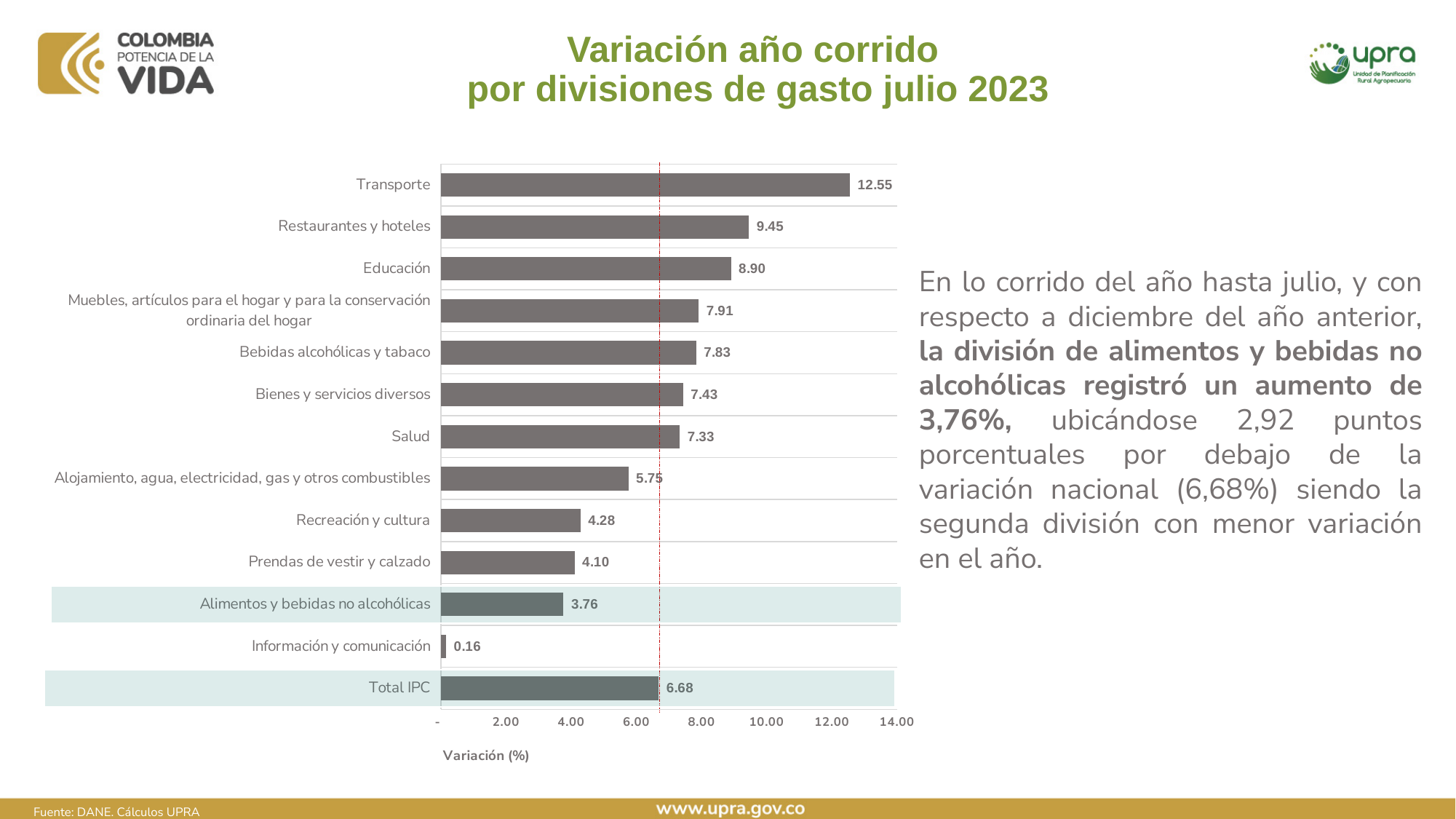

# Variación año corrido por divisiones de gasto julio 2023

### Chart

| Category |  |
|---|---|
| Total IPC | 6.68 |
| Información y comunicación | 0.16 |
| Alimentos y bebidas no alcohólicas | 3.76 |
| Prendas de vestir y calzado | 4.1 |
| Recreación y cultura | 4.28 |
| Alojamiento, agua, electricidad, gas y otros combustibles | 5.75 |
| Salud | 7.33 |
| Bienes y servicios diversos | 7.43 |
| Bebidas alcohólicas y tabaco | 7.83 |
| Muebles, artículos para el hogar y para la conservación ordinaria del hogar | 7.91 |
| Educación | 8.9 |
| Restaurantes y hoteles | 9.45 |
| Transporte | 12.55 |
En lo corrido del año hasta julio, y con respecto a diciembre del año anterior, la división de alimentos y bebidas no alcohólicas registró un aumento de 3,76%, ubicándose 2,92 puntos porcentuales por debajo de la variación nacional (6,68%) siendo la segunda división con menor variación en el año.
Fuente: DANE. Cálculos UPRA